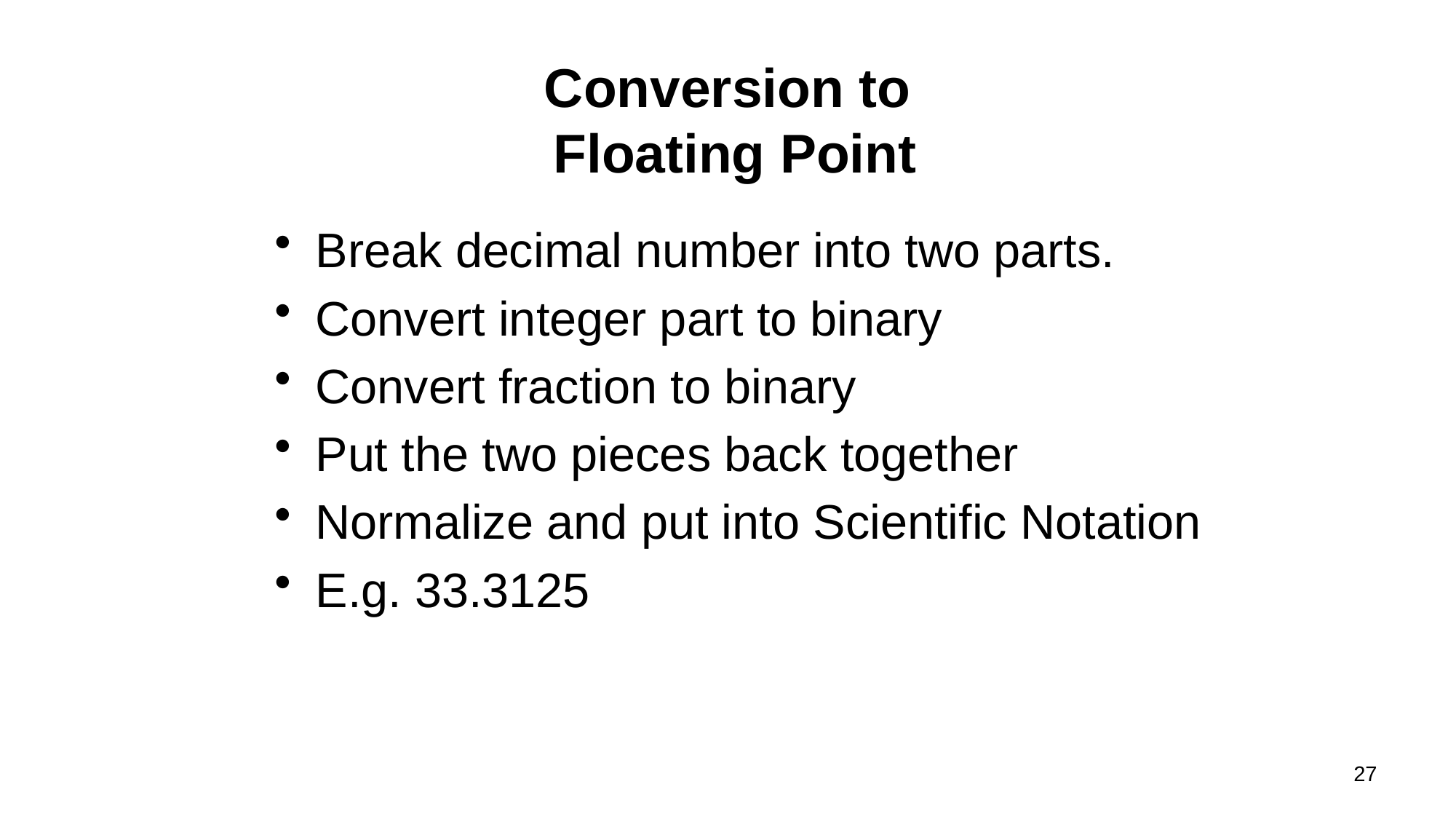

# Conversion to Floating Point
Break decimal number into two parts.
Convert integer part to binary
Convert fraction to binary
Put the two pieces back together
Normalize and put into Scientific Notation
E.g. 33.3125